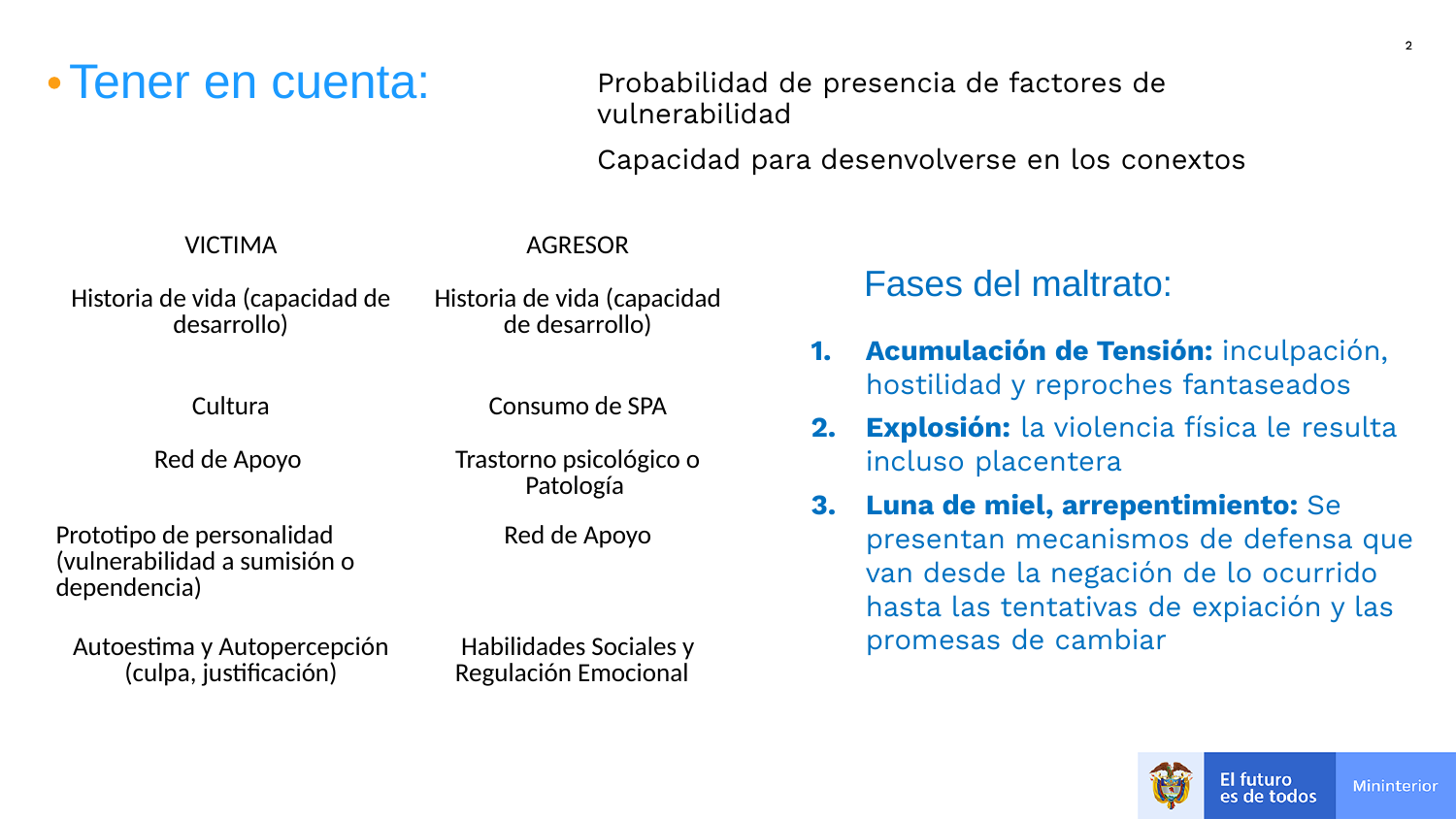

Tener en cuenta:
Probabilidad de presencia de factores de vulnerabilidad
Capacidad para desenvolverse en los conextos

| VICTIMA | AGRESOR |
| --- | --- |
| Historia de vida (capacidad de desarrollo) | Historia de vida (capacidad de desarrollo) |
| Cultura | Consumo de SPA |
| Red de Apoyo | Trastorno psicológico o Patología |
| Prototipo de personalidad (vulnerabilidad a sumisión o dependencia) | Red de Apoyo |
| Autoestima y Autopercepción (culpa, justificación) | Habilidades Sociales y Regulación Emocional |

Acumulación de Tensión: inculpación, hostilidad y reproches fantaseados
Explosión: la violencia física le resulta incluso placentera
Luna de miel, arrepentimiento: Se presentan mecanismos de defensa que van desde la negación de lo ocurrido hasta las tentativas de expiación y las promesas de cambiar
Fases del maltrato: